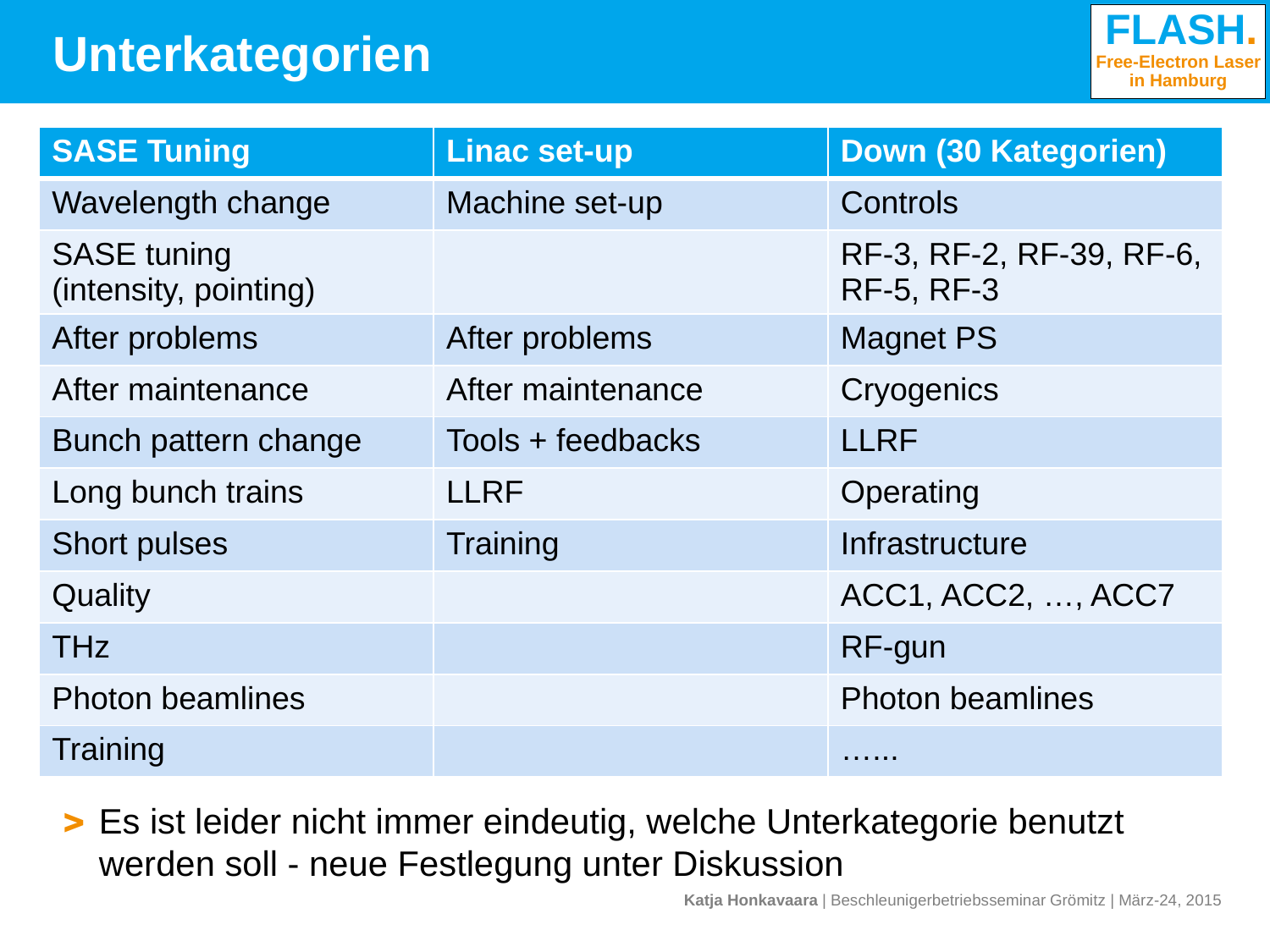

# Unterkategorien
| SASE Tuning | Linac set-up | Down (30 Kategorien) |
| --- | --- | --- |
| Wavelength change | Machine set-up | Controls |
| SASE tuning (intensity, pointing) |  | RF-3, RF-2, RF-39, RF-6, RF-5, RF-3 |
| After problems | After problems | Magnet PS |
| After maintenance | After maintenance | Cryogenics |
| Bunch pattern change | Tools + feedbacks | LLRF |
| Long bunch trains | LLRF | Operating |
| Short pulses | Training | Infrastructure |
| Quality |  | ACC1, ACC2, …, ACC7 |
| THz |  | RF-gun |
| Photon beamlines |  | Photon beamlines |
| Training |  | …... |
Es ist leider nicht immer eindeutig, welche Unterkategorie benutzt werden soll - neue Festlegung unter Diskussion